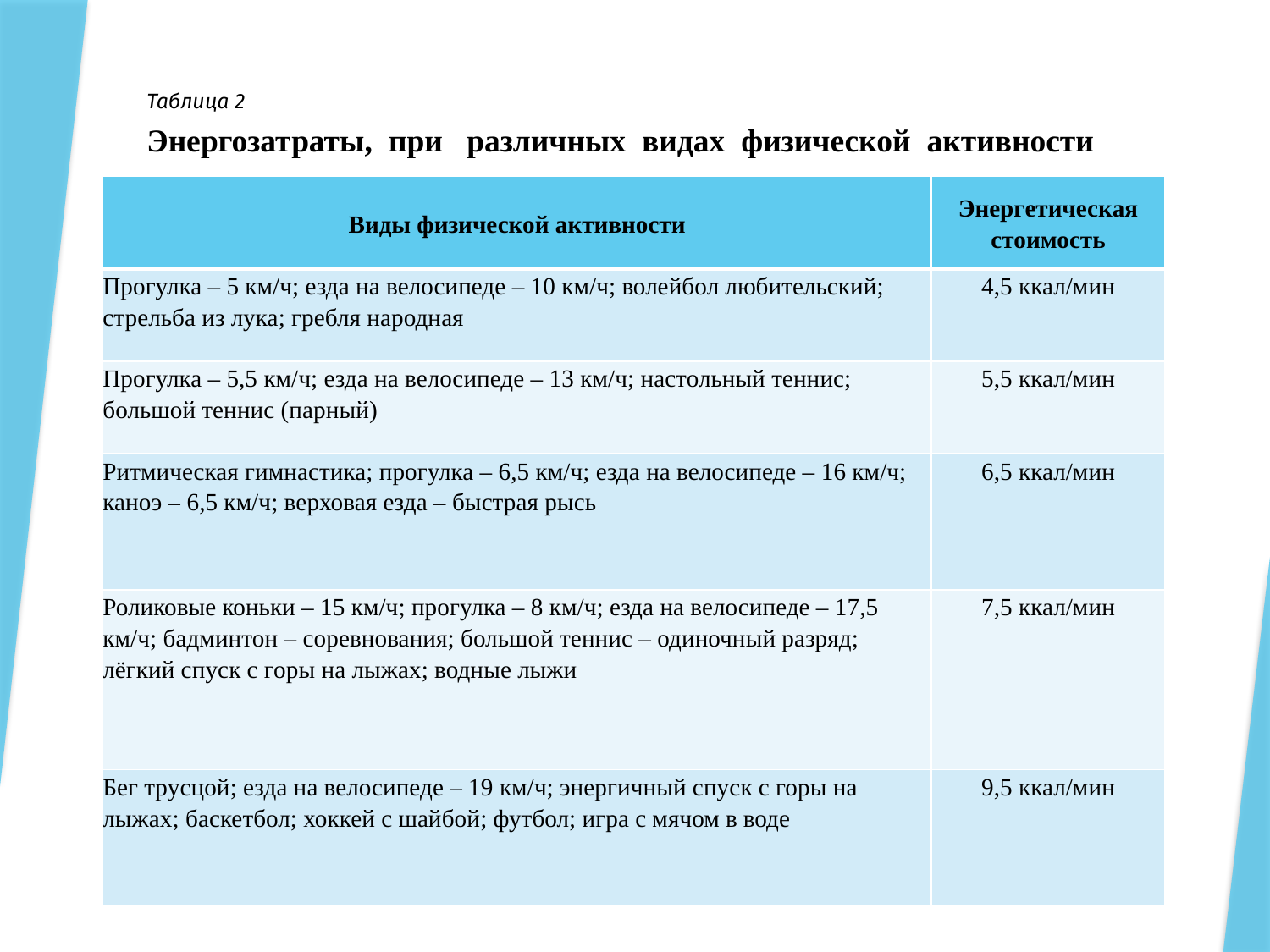

Таблица 2
Энергозатраты,  при   различных  видах  физической  активности
| Виды физической активности | Энергетическая стоимость |
| --- | --- |
| Прогулка – 5 км/ч; езда на велосипеде – 10 км/ч; волейбол любительский; стрельба из лука; гребля народная | 4,5 ккал/мин |
| Прогулка – 5,5 км/ч; езда на велосипеде – 13 км/ч; настольный теннис; большой теннис (парный) | 5,5 ккал/мин |
| Ритмическая гимнастика; прогулка – 6,5 км/ч; езда на велосипеде – 16 км/ч; каноэ – 6,5 км/ч; верховая езда – быстрая рысь | 6,5 ккал/мин |
| Роликовые коньки – 15 км/ч; прогулка – 8 км/ч; езда на велосипеде – 17,5 км/ч; бадминтон – соревнования; большой теннис – одиночный разряд; лёгкий спуск с горы на лыжах; водные лыжи | 7,5 ккал/мин |
| Бег трусцой; езда на велосипеде – 19 км/ч; энергичный спуск с горы на лыжах; баскетбол; хоккей с шайбой; футбол; игра с мячом в воде | 9,5 ккал/мин |